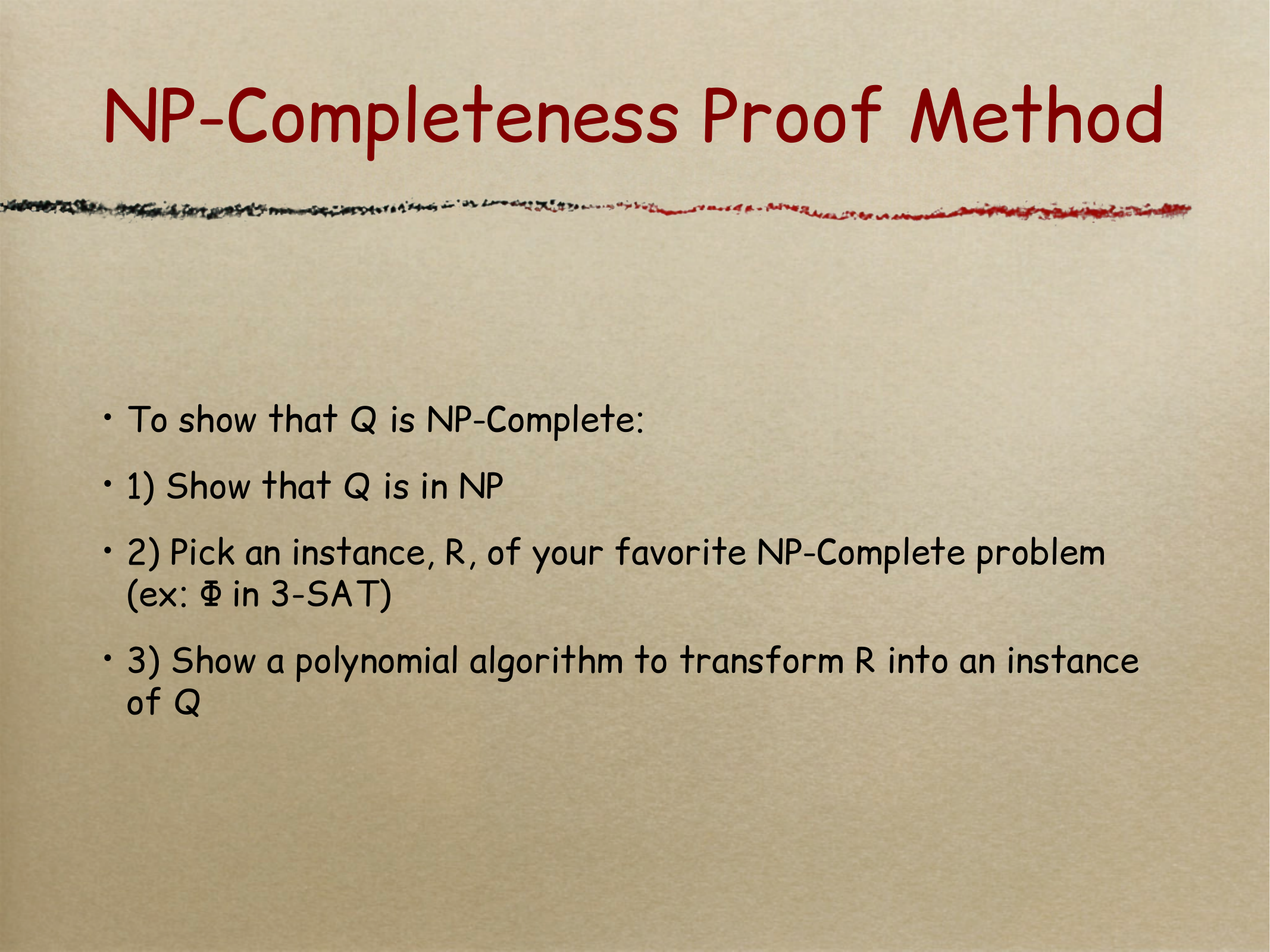

# NP-Completeness Proof Method
To show that Q is NP-Complete:
1) Show that Q is in NP
2) Pick an instance, R, of your favorite NP-Complete problem (ex: Φ in 3-SAT)
3) Show a polynomial algorithm to transform R into an instance of Q